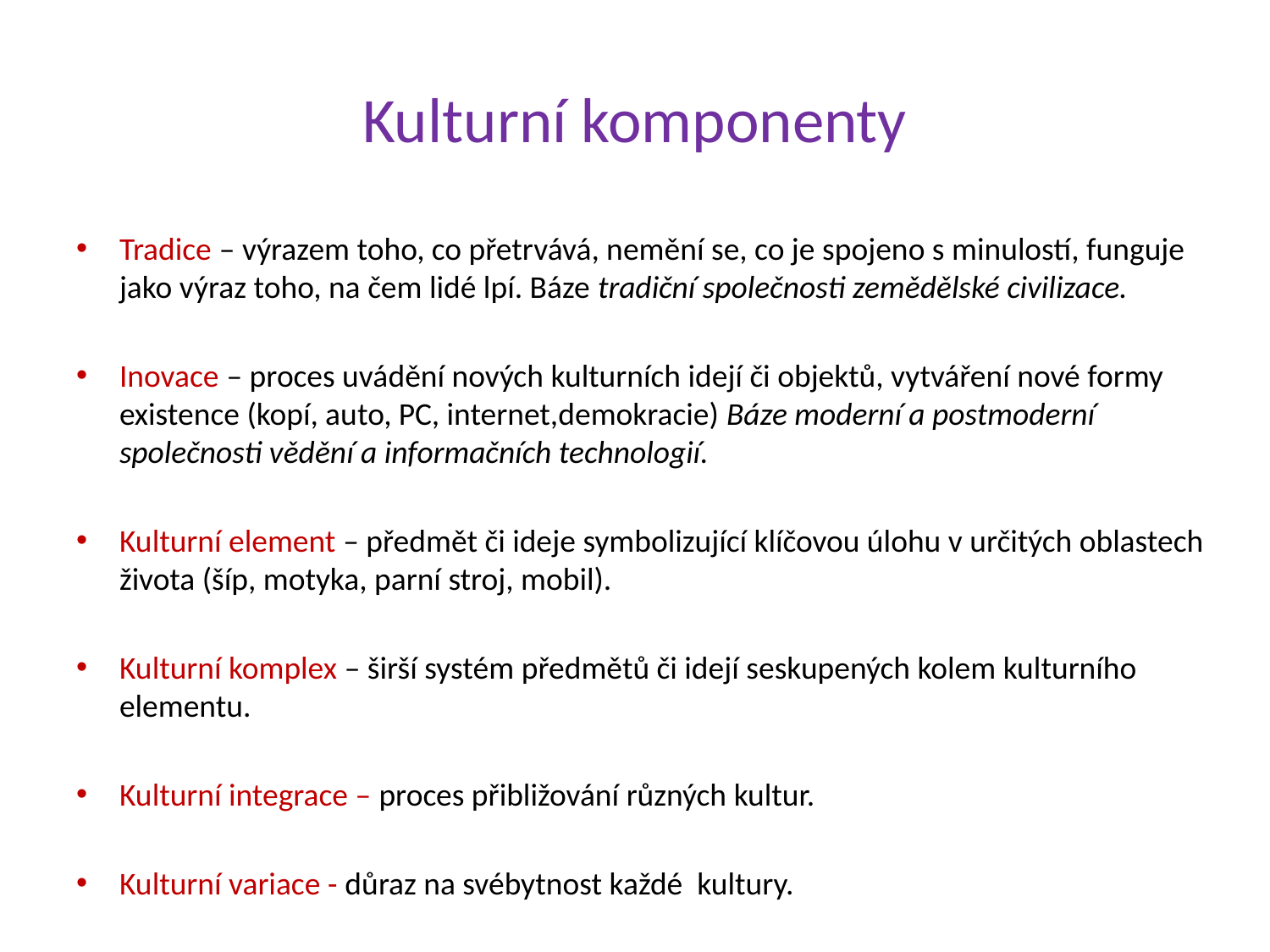

# Kulturní komponenty
Tradice – výrazem toho, co přetrvává, nemění se, co je spojeno s minulostí, funguje jako výraz toho, na čem lidé lpí. Báze tradiční společnosti zemědělské civilizace.

Inovace – proces uvádění nových kulturních idejí či objektů, vytváření nové formy existence (kopí, auto, PC, internet,demokracie) Báze moderní a postmoderní společnosti vědění a informačních technologií.

Kulturní element – předmět či ideje symbolizující klíčovou úlohu v určitých oblastech života (šíp, motyka, parní stroj, mobil).

Kulturní komplex – širší systém předmětů či idejí seskupených kolem kulturního elementu.

Kulturní integrace – proces přibližování různých kultur.

Kulturní variace - důraz na svébytnost každé  kultury.